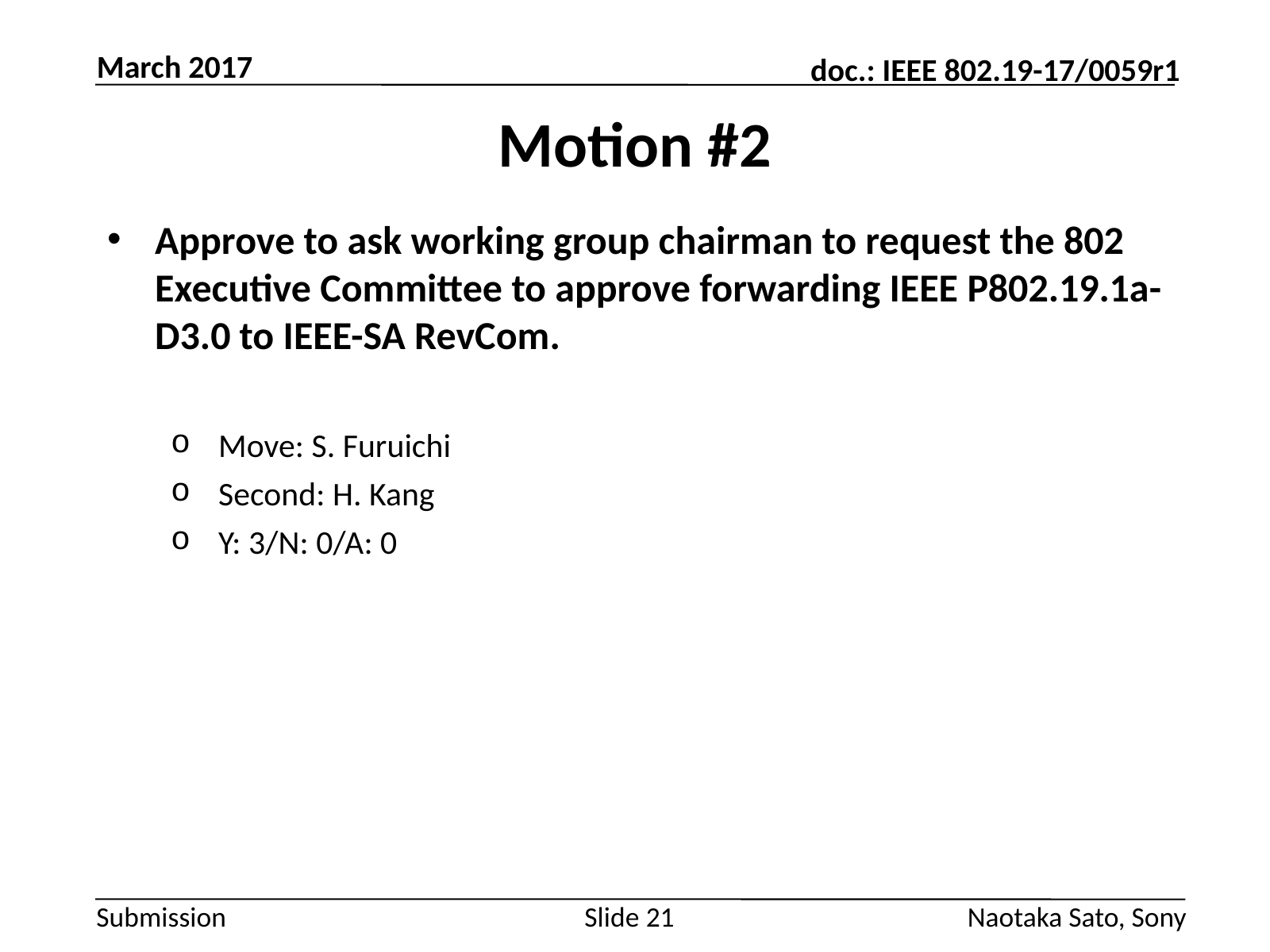

March 2017
# Motion #2
Approve to ask working group chairman to request the 802 Executive Committee to approve forwarding IEEE P802.19.1a-D3.0 to IEEE-SA RevCom.

Move: S. Furuichi
Second: H. Kang
Y: 3/N: 0/A: 0
Slide 21
Naotaka Sato, Sony